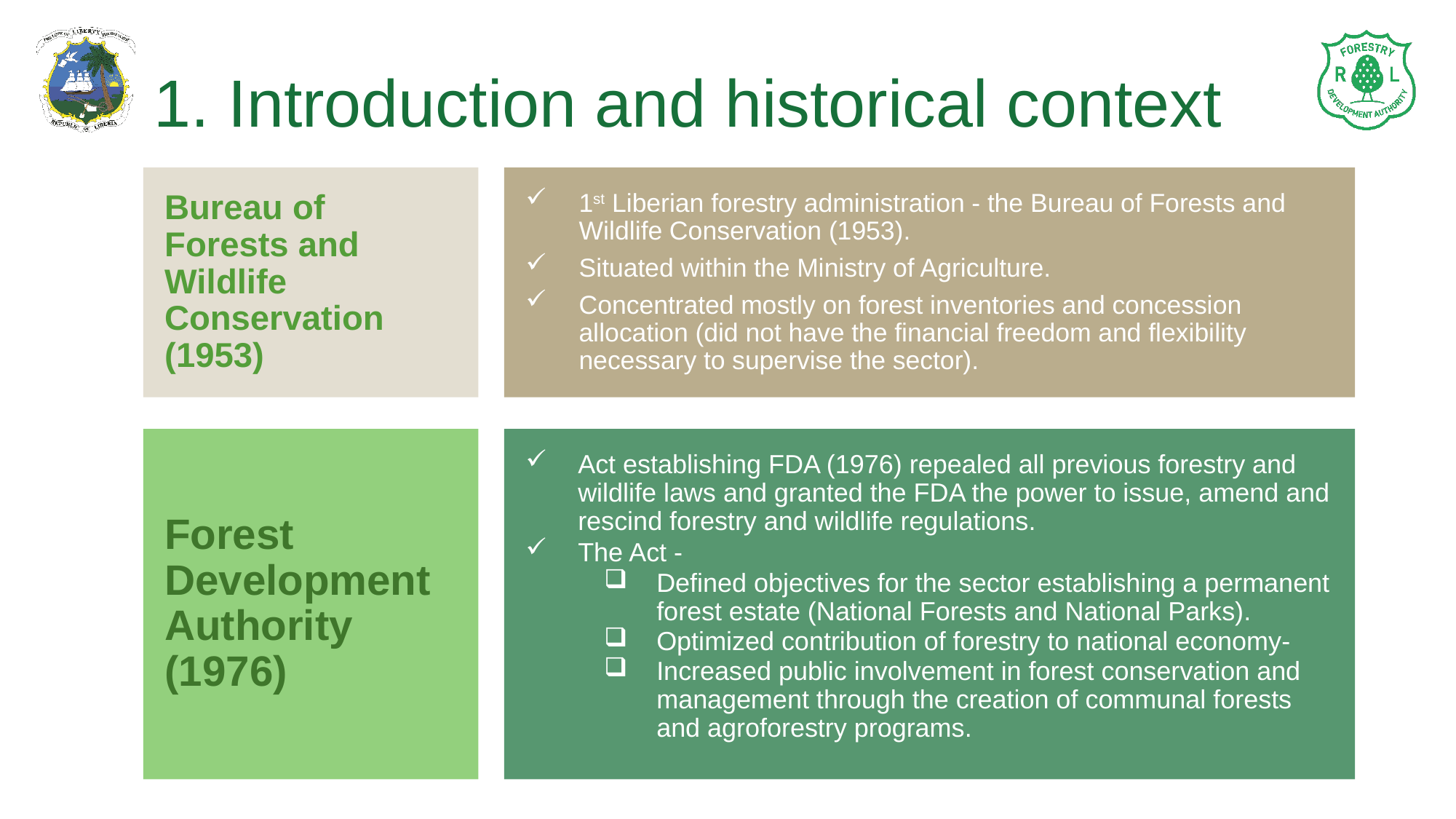

# 1. Introduction and historical context
Bureau of Forests and Wildlife Conservation (1953)
1st Liberian forestry administration - the Bureau of Forests and Wildlife Conservation (1953).
Situated within the Ministry of Agriculture.
Concentrated mostly on forest inventories and concession allocation (did not have the financial freedom and flexibility necessary to supervise the sector).
Forest Development Authority (1976)
Act establishing FDA (1976) repealed all previous forestry and wildlife laws and granted the FDA the power to issue, amend and rescind forestry and wildlife regulations.
The Act -
Defined objectives for the sector establishing a permanent forest estate (National Forests and National Parks).
Optimized contribution of forestry to national economy-
Increased public involvement in forest conservation and management through the creation of communal forests and agroforestry programs.